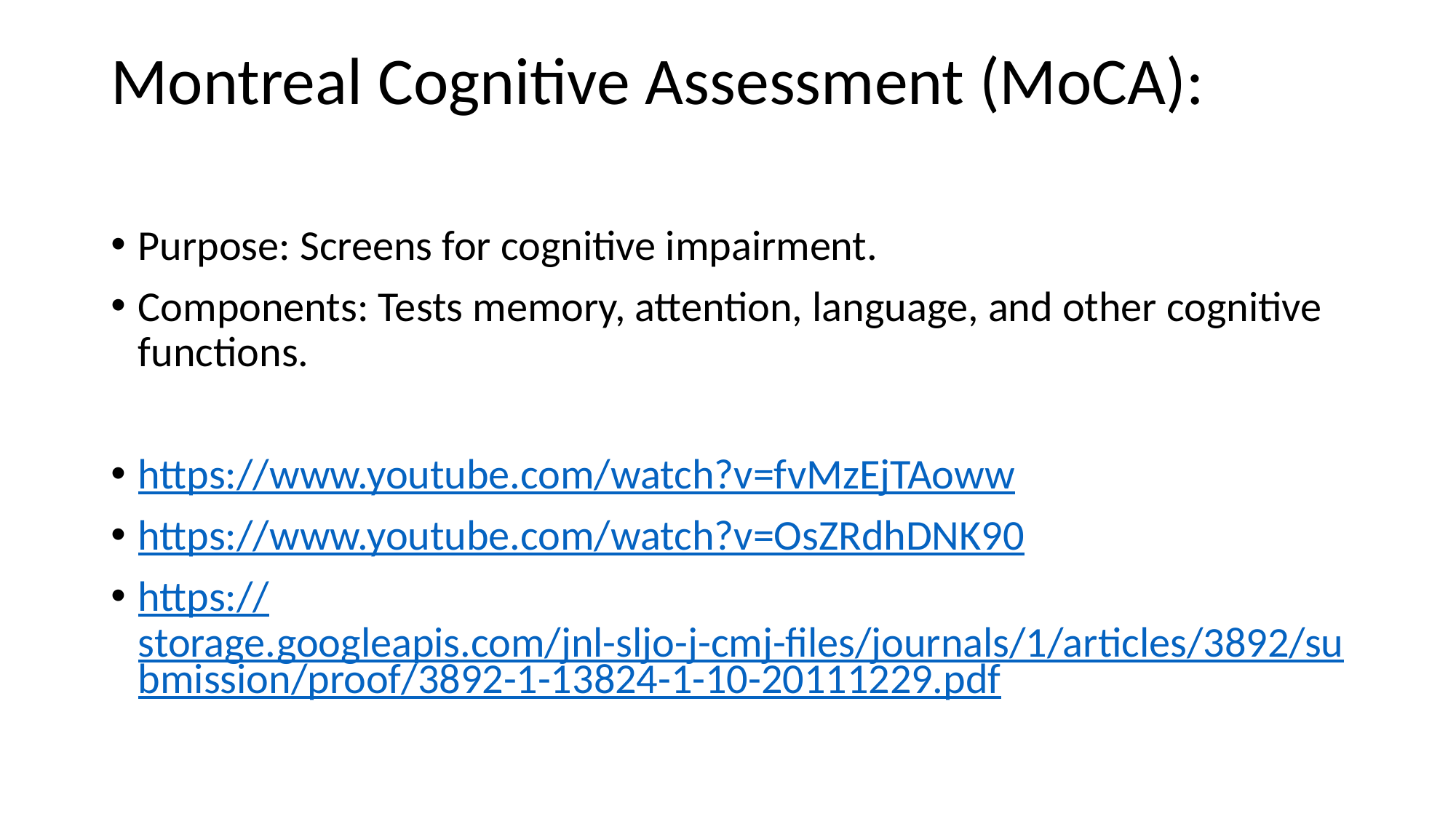

# Montreal Cognitive Assessment (MoCA):
Purpose: Screens for cognitive impairment.
Components: Tests memory, attention, language, and other cognitive functions.

https://www.youtube.com/watch?v=fvMzEjTAoww
https://www.youtube.com/watch?v=OsZRdhDNK90
https://storage.googleapis.com/jnl-sljo-j-cmj-files/journals/1/articles/3892/submission/proof/3892-1-13824-1-10-20111229.pdf